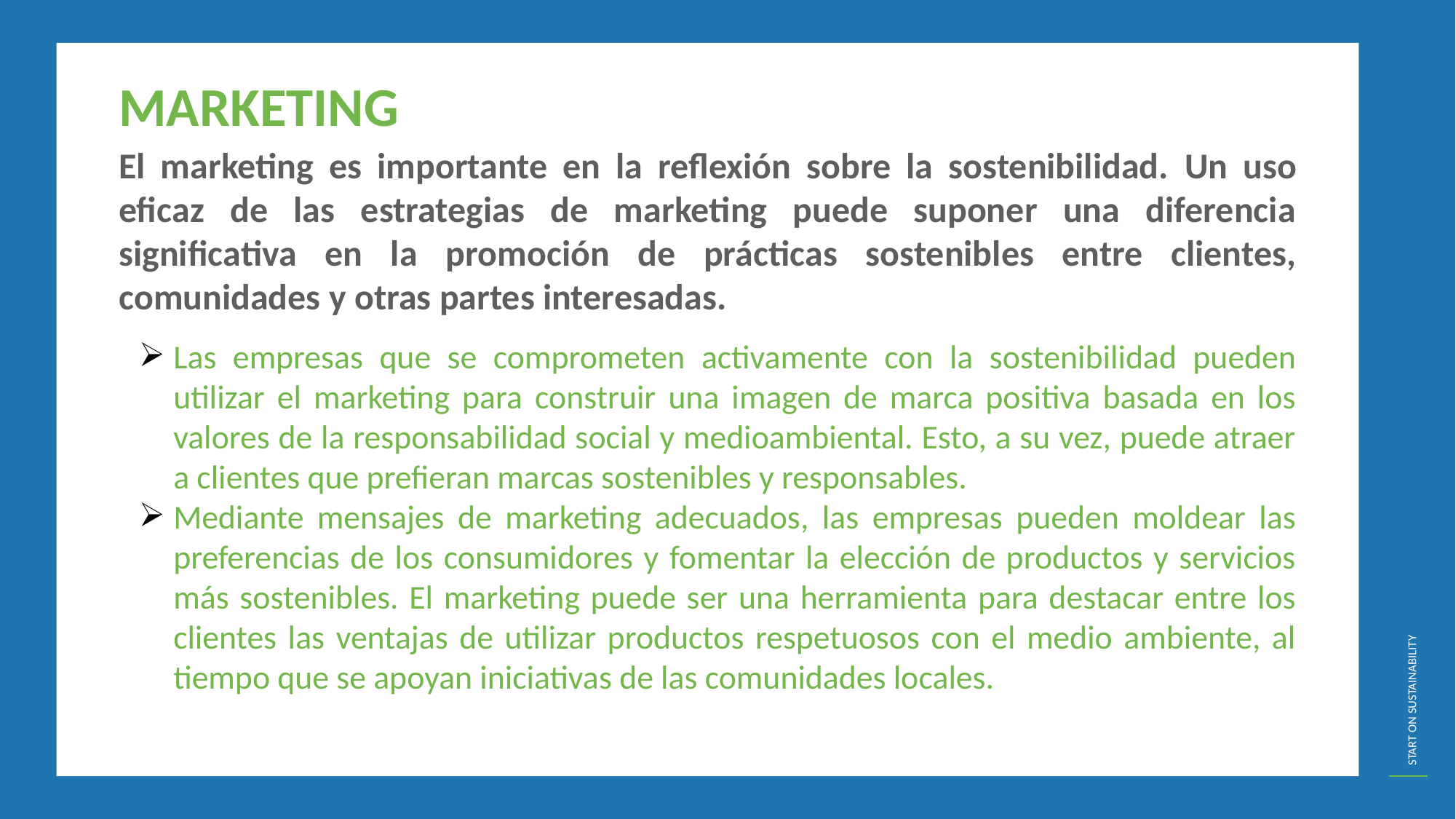

MARKETING
El marketing es importante en la reflexión sobre la sostenibilidad. Un uso eficaz de las estrategias de marketing puede suponer una diferencia significativa en la promoción de prácticas sostenibles entre clientes, comunidades y otras partes interesadas.
Las empresas que se comprometen activamente con la sostenibilidad pueden utilizar el marketing para construir una imagen de marca positiva basada en los valores de la responsabilidad social y medioambiental. Esto, a su vez, puede atraer a clientes que prefieran marcas sostenibles y responsables.
Mediante mensajes de marketing adecuados, las empresas pueden moldear las preferencias de los consumidores y fomentar la elección de productos y servicios más sostenibles. El marketing puede ser una herramienta para destacar entre los clientes las ventajas de utilizar productos respetuosos con el medio ambiente, al tiempo que se apoyan iniciativas de las comunidades locales.